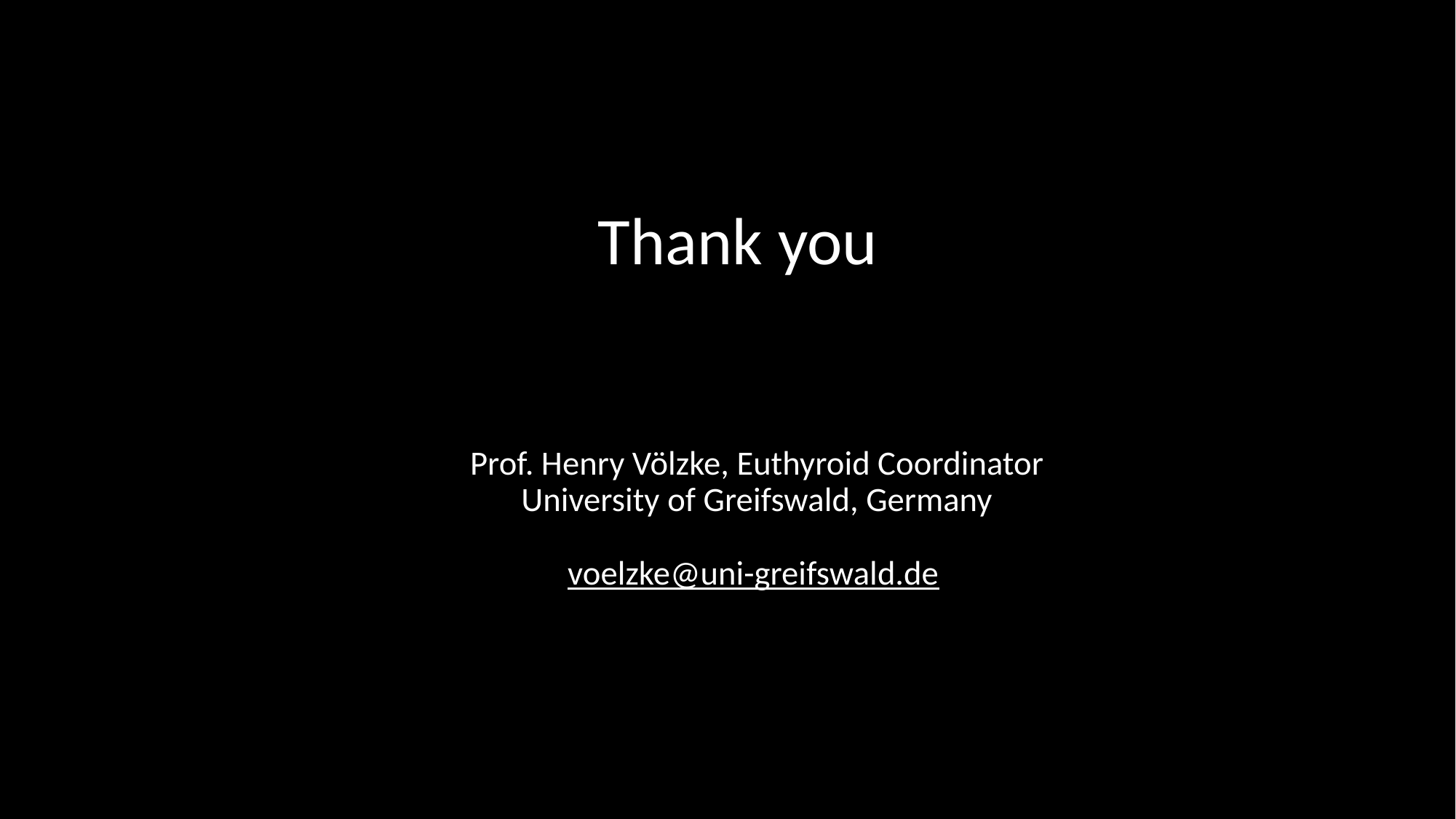

# Thank you
Prof. Henry Völzke, Euthyroid Coordinator
University of Greifswald, Germany

voelzke@uni-greifswald.de